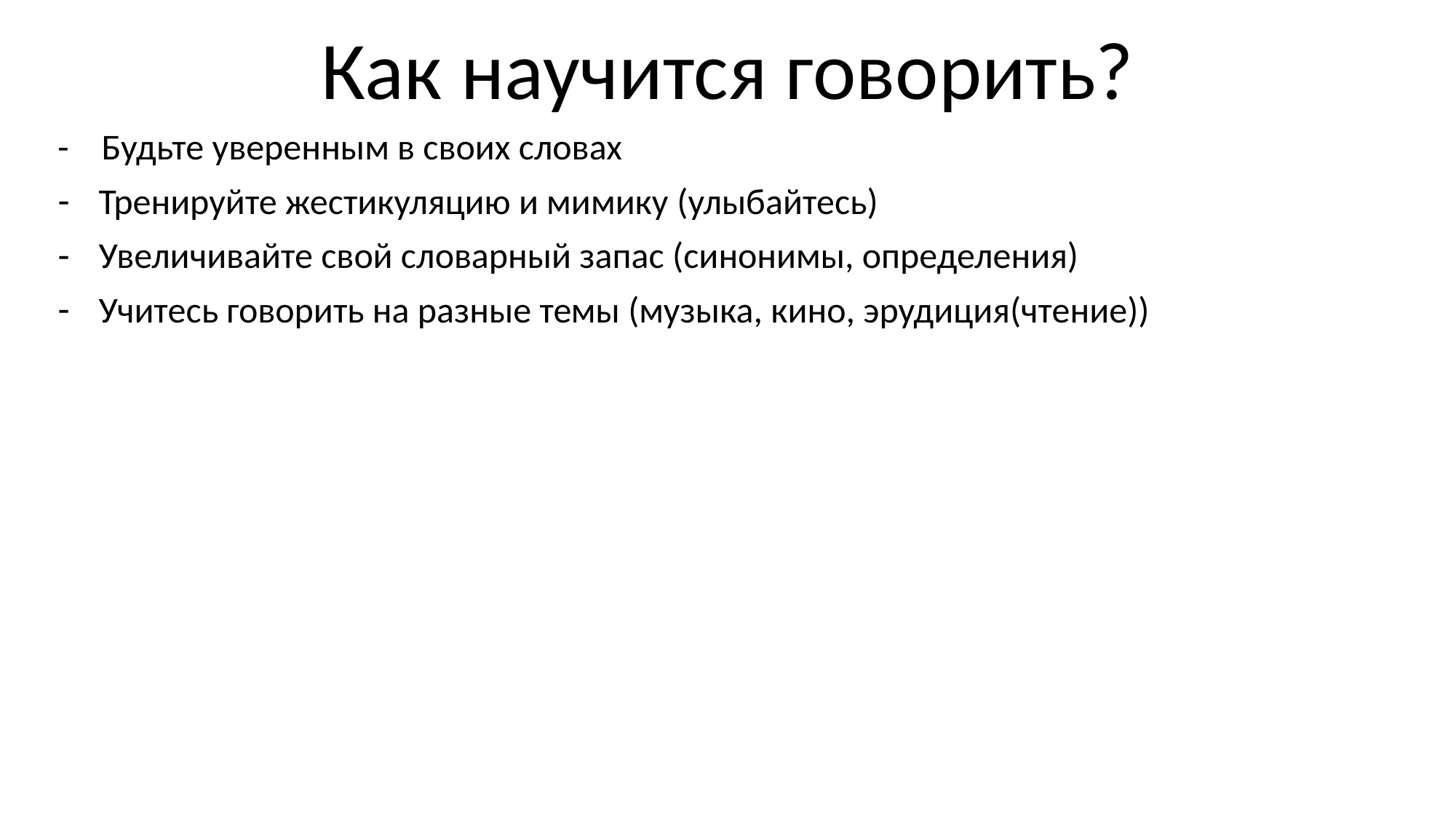

# Как научится говорить?
-    Будьте уверенным в своих словах
Тренируйте жестикуляцию и мимику (улыбайтесь)
Увеличивайте свой словарный запас (синонимы, определения)
Учитесь говорить на разные темы (музыка, кино, эрудиция(чтение))